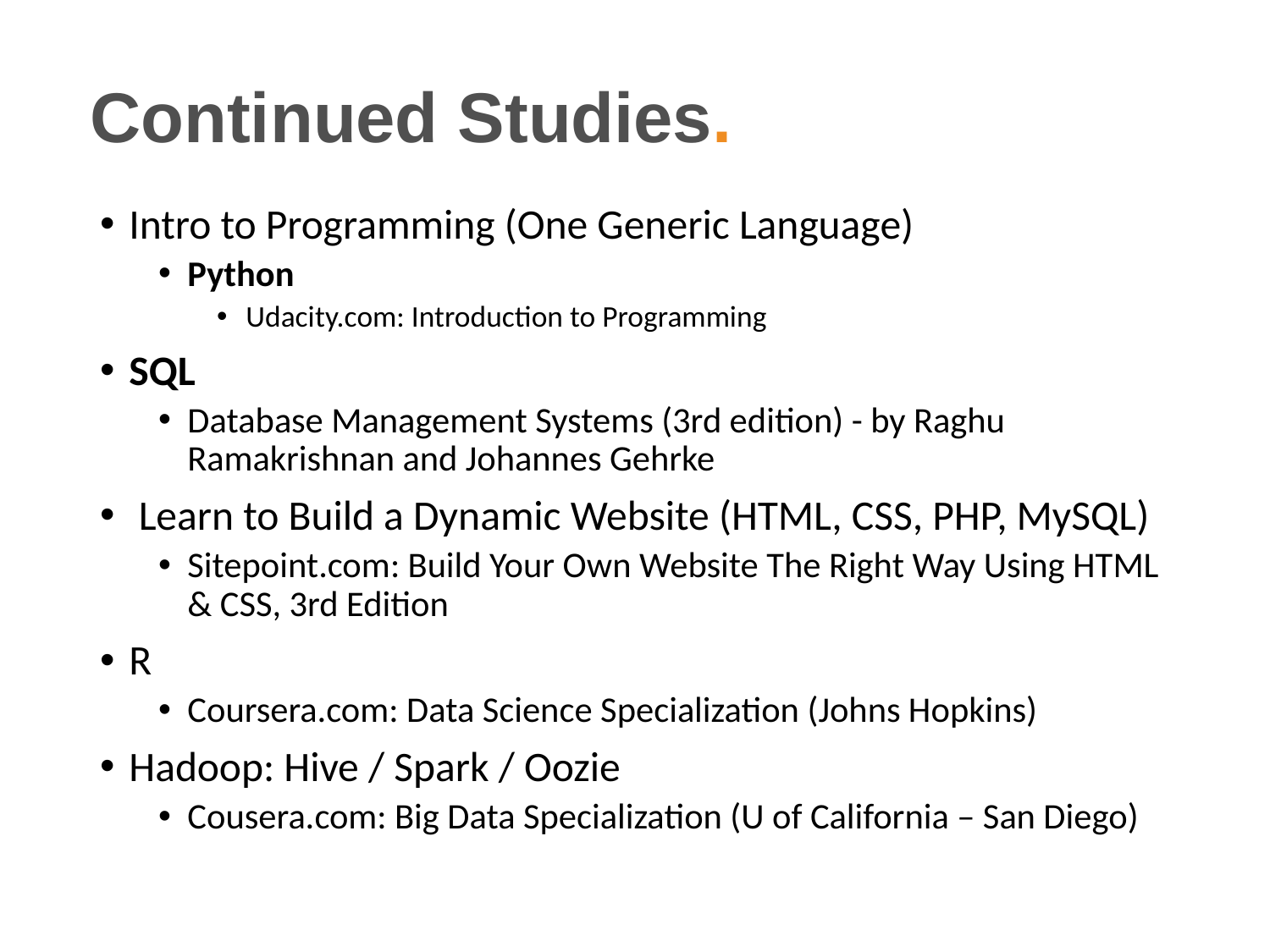

Continued Studies.
Intro to Programming (One Generic Language)
Python
Udacity.com: Introduction to Programming
SQL
Database Management Systems (3rd edition) - by Raghu Ramakrishnan and Johannes Gehrke
 Learn to Build a Dynamic Website (HTML, CSS, PHP, MySQL)
Sitepoint.com: Build Your Own Website The Right Way Using HTML & CSS, 3rd Edition
R
Coursera.com: Data Science Specialization (Johns Hopkins)
Hadoop: Hive / Spark / Oozie
Cousera.com: Big Data Specialization (U of California – San Diego)